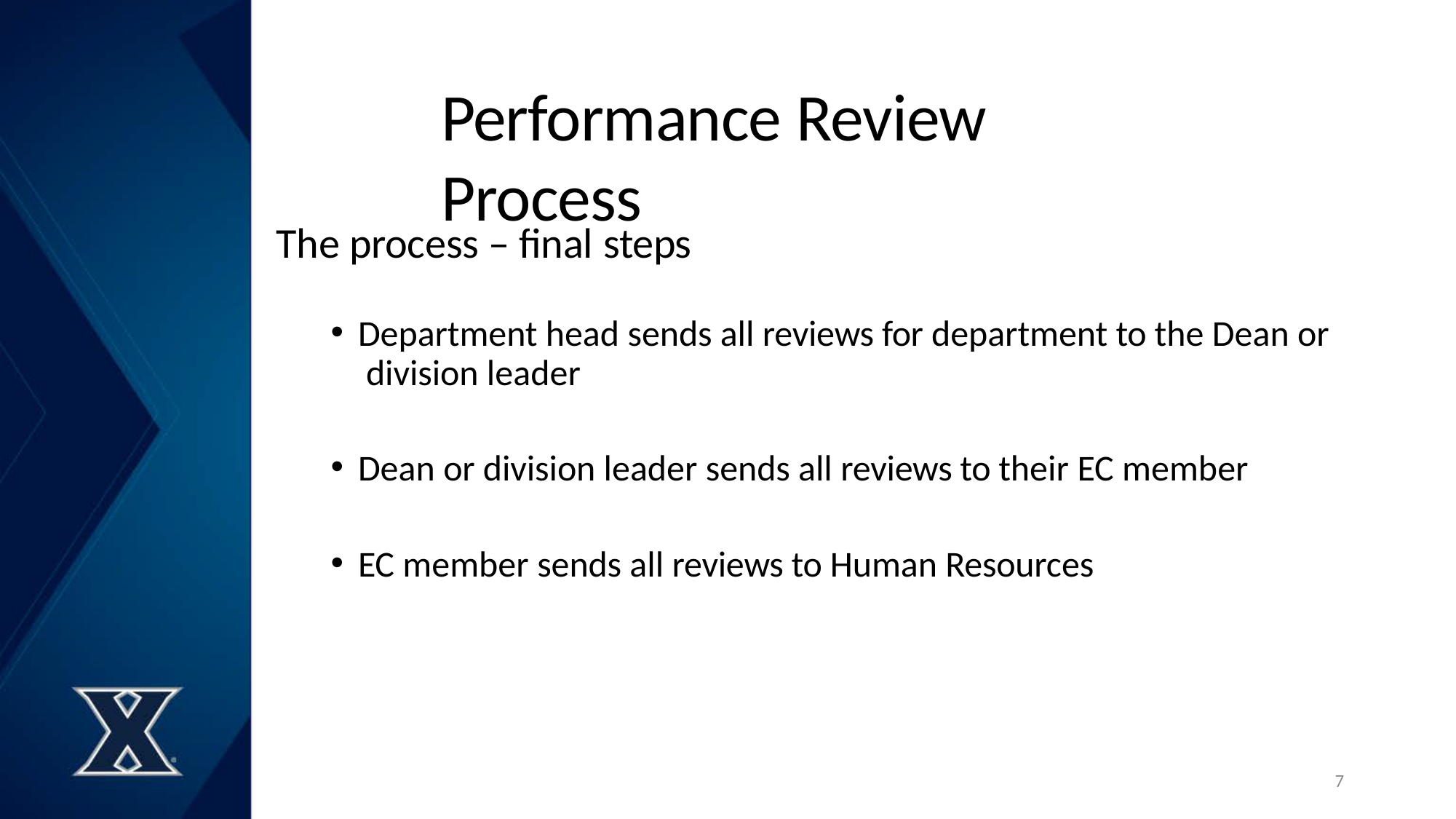

# Performance Review Process
The process – final steps

Department head sends all reviews for department to the Dean or  division leader

Dean or division leader sends all reviews to their EC member

EC member sends all reviews to Human Resources
7